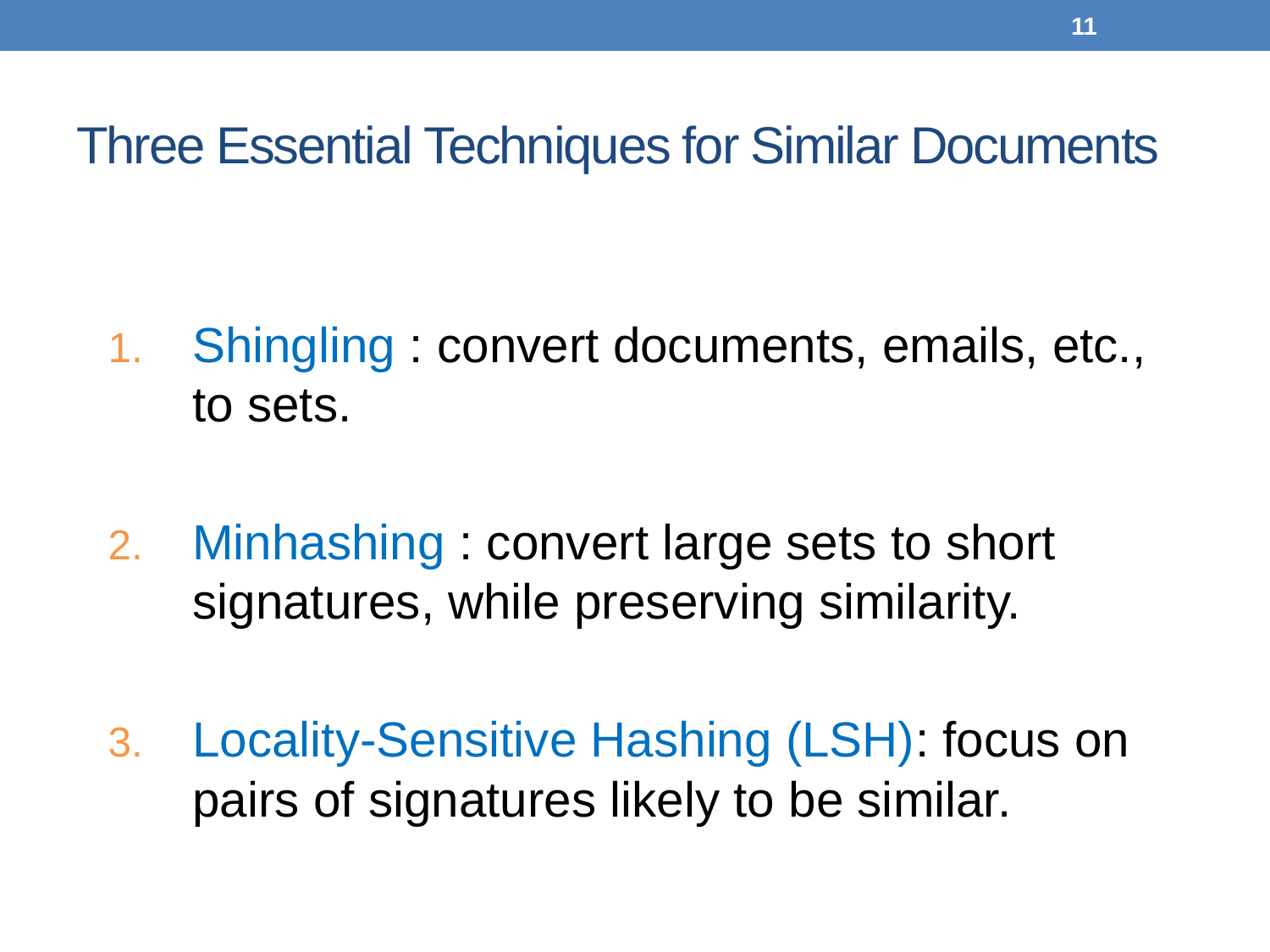

11
# Three Essential Techniques for Similar Documents
Shingling : convert documents, emails, etc., to sets.

Minhashing : convert large sets to short signatures, while preserving similarity.

Locality-Sensitive Hashing (LSH): focus on pairs of signatures likely to be similar.